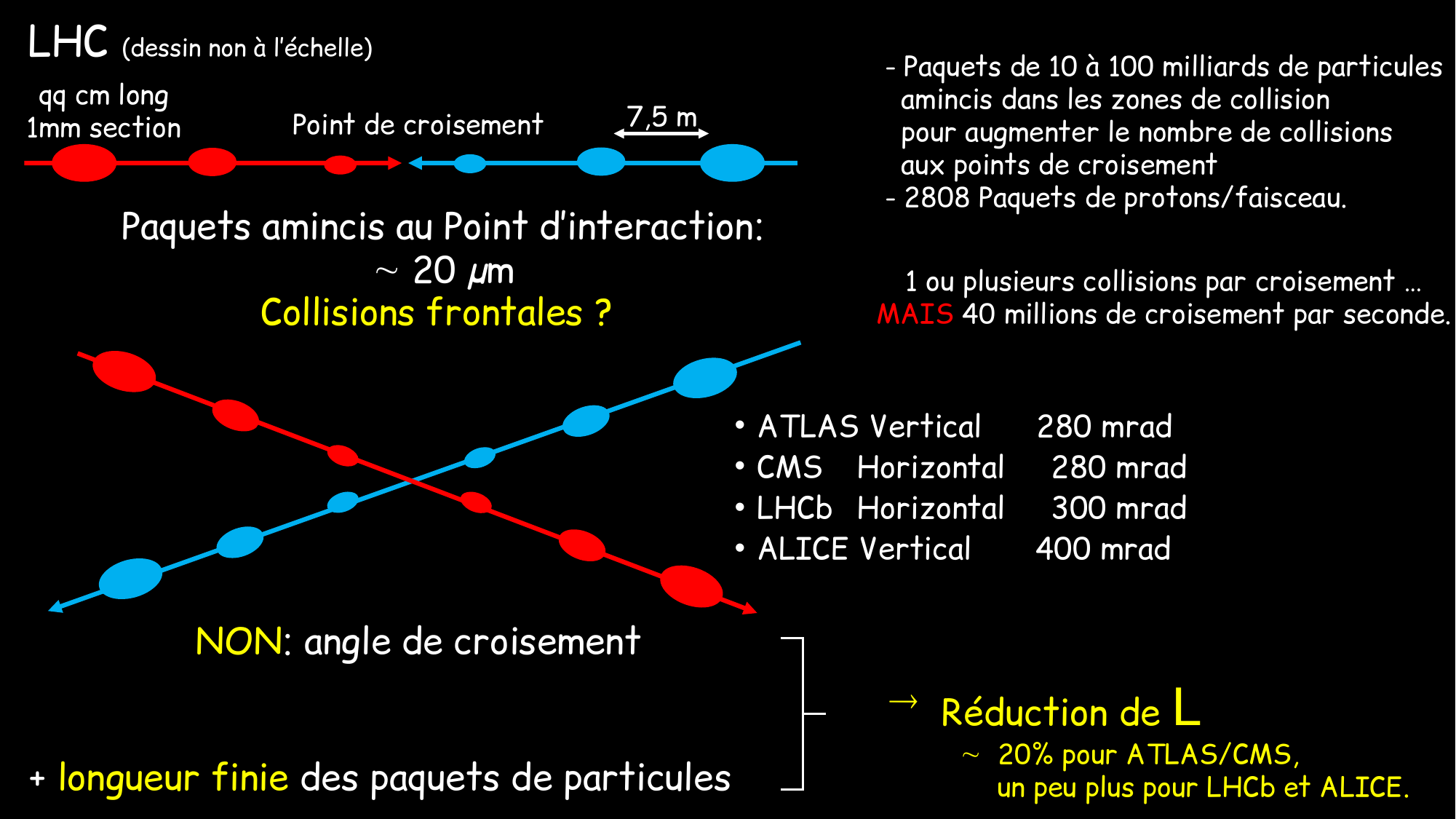

LHC (dessin non à l’échelle)
- Paquets de 10 à 100 milliards de particules
  amincis dans les zones de collision
  pour augmenter le nombre de collisions
  aux points de croisement
- 2808 Paquets de protons/faisceau.
qq cm long
1mm section
7,5 m
Point de croisement
IP

Paquets amincis au Point d’interaction:
∼ 20 µm
1 ou plusieurs collisions par croisement …
MAIS 40 millions de croisement par seconde.
Collisions frontales ?

 ATLAS Vertical      280 mrad
 CMS 	Horizontal     280 mrad
 LHCb 	Horizontal     300 mrad
 ALICE Vertical       400 mrad
NON: angle de croisement

 Réduction de L
                   ∼  20% pour ATLAS/CMS,
                                     un peu plus pour LHCb et ALICE.
+ longueur finie des paquets de particules